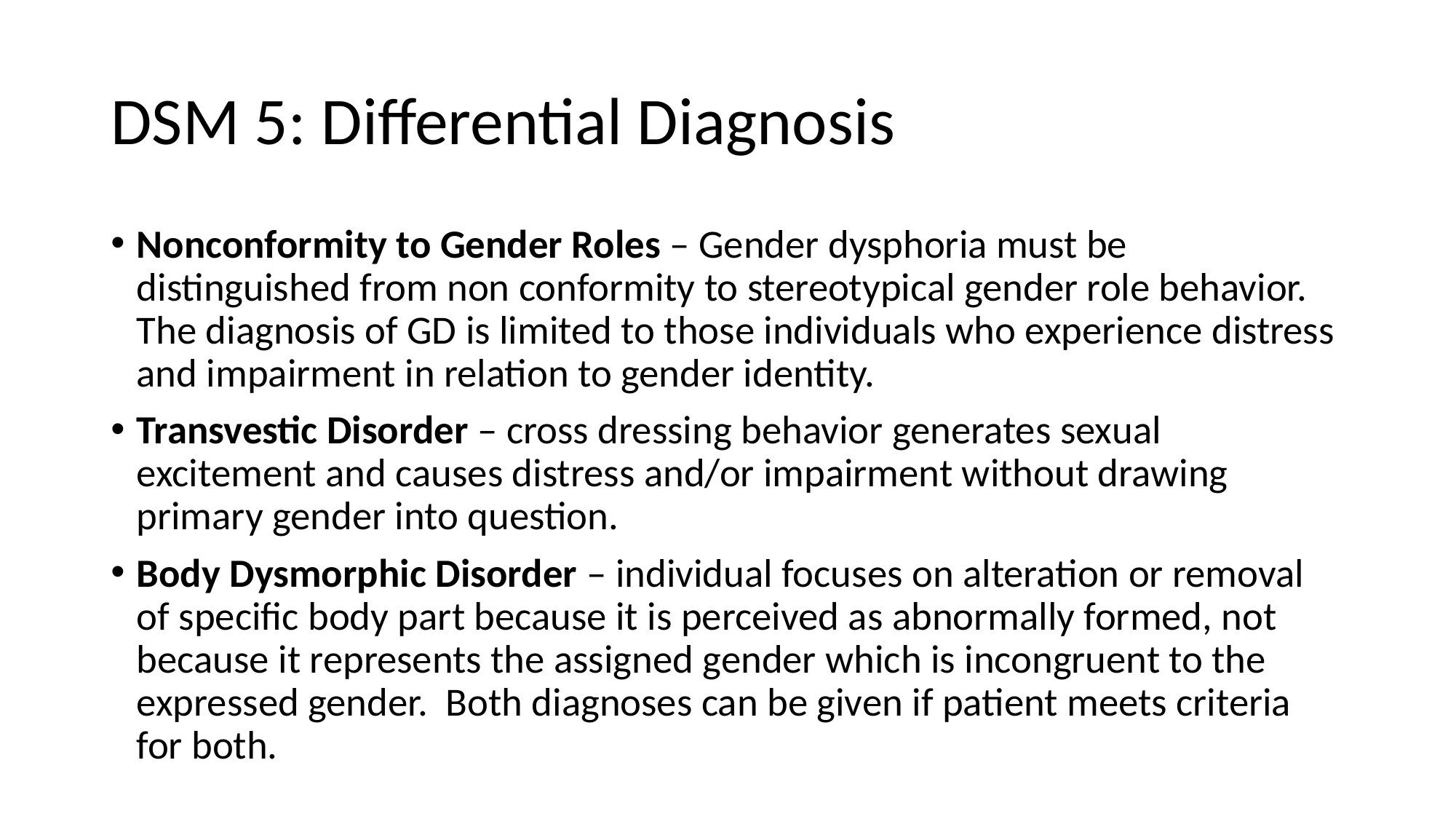

# DSM 5: Differential Diagnosis
Nonconformity to Gender Roles – Gender dysphoria must be distinguished from non conformity to stereotypical gender role behavior.  The diagnosis of GD is limited to those individuals who experience distress and impairment in relation to gender identity.
Transvestic Disorder – cross dressing behavior generates sexual excitement and causes distress and/or impairment without drawing primary gender into question.
Body Dysmorphic Disorder – individual focuses on alteration or removal of specific body part because it is perceived as abnormally formed, not because it represents the assigned gender which is incongruent to the expressed gender.  Both diagnoses can be given if patient meets criteria for both.